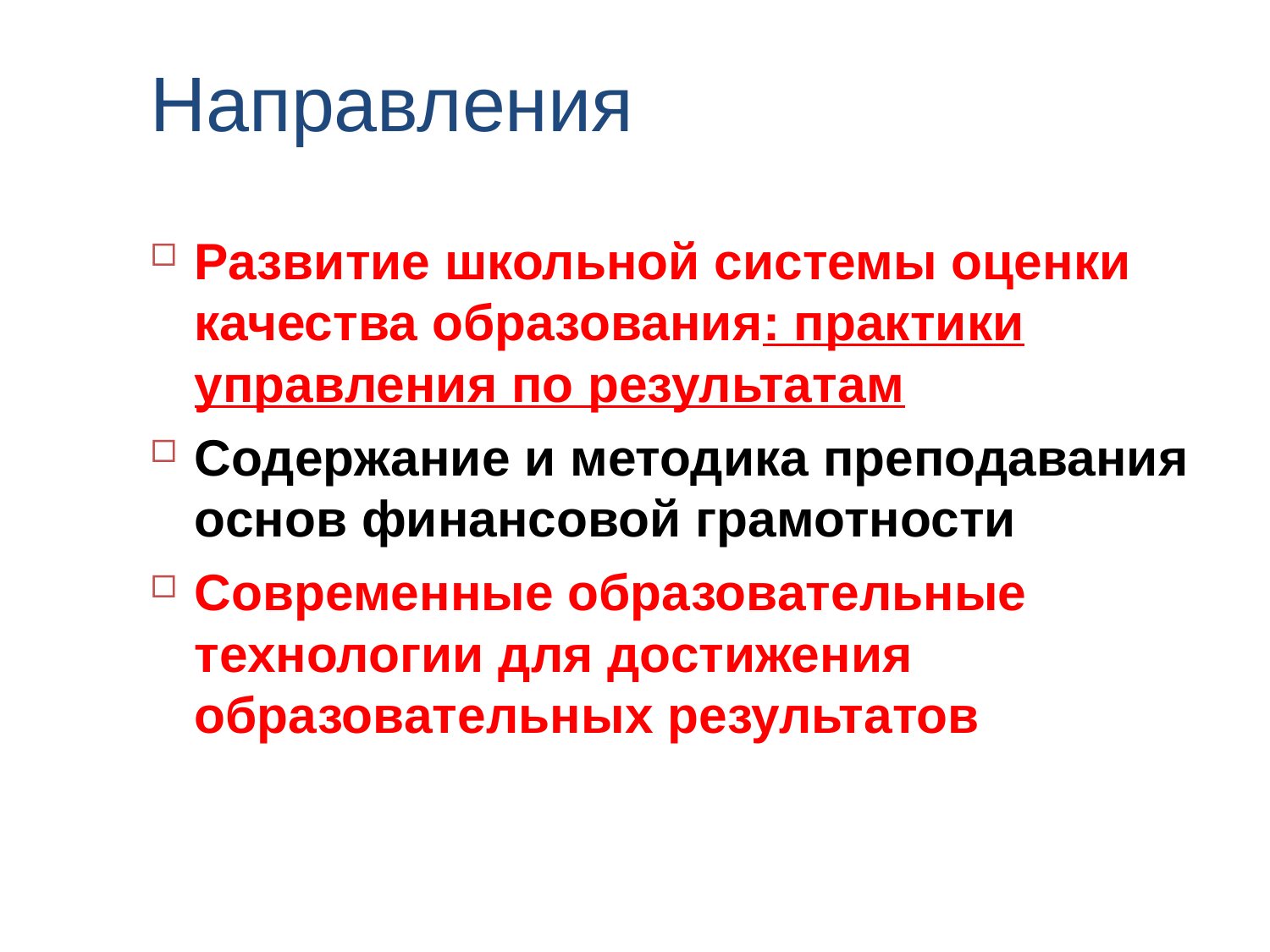

Направления
Развитие школьной системы оценки качества образования: практики управления по результатам
Содержание и методика преподавания основ финансовой грамотности
Современные образовательные технологии для достижения образовательных результатов